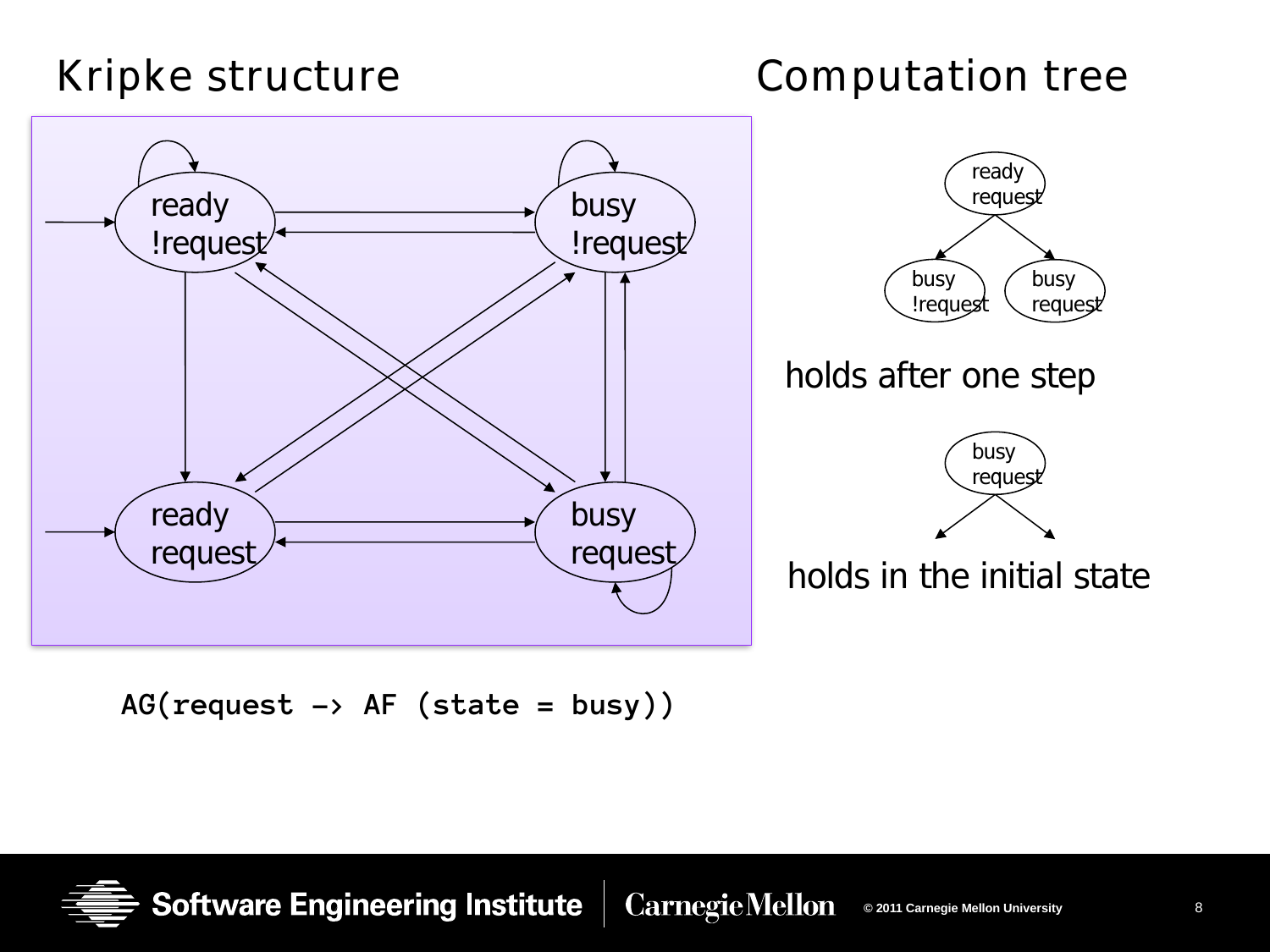

Kripke structure
Computation tree

ready
request
ready
!request
busy
!request

busy
!request
busy
request

holds after one step
busy
request
ready
request
busy
request

holds in the initial state
AG(request -> AF (state = busy))
8